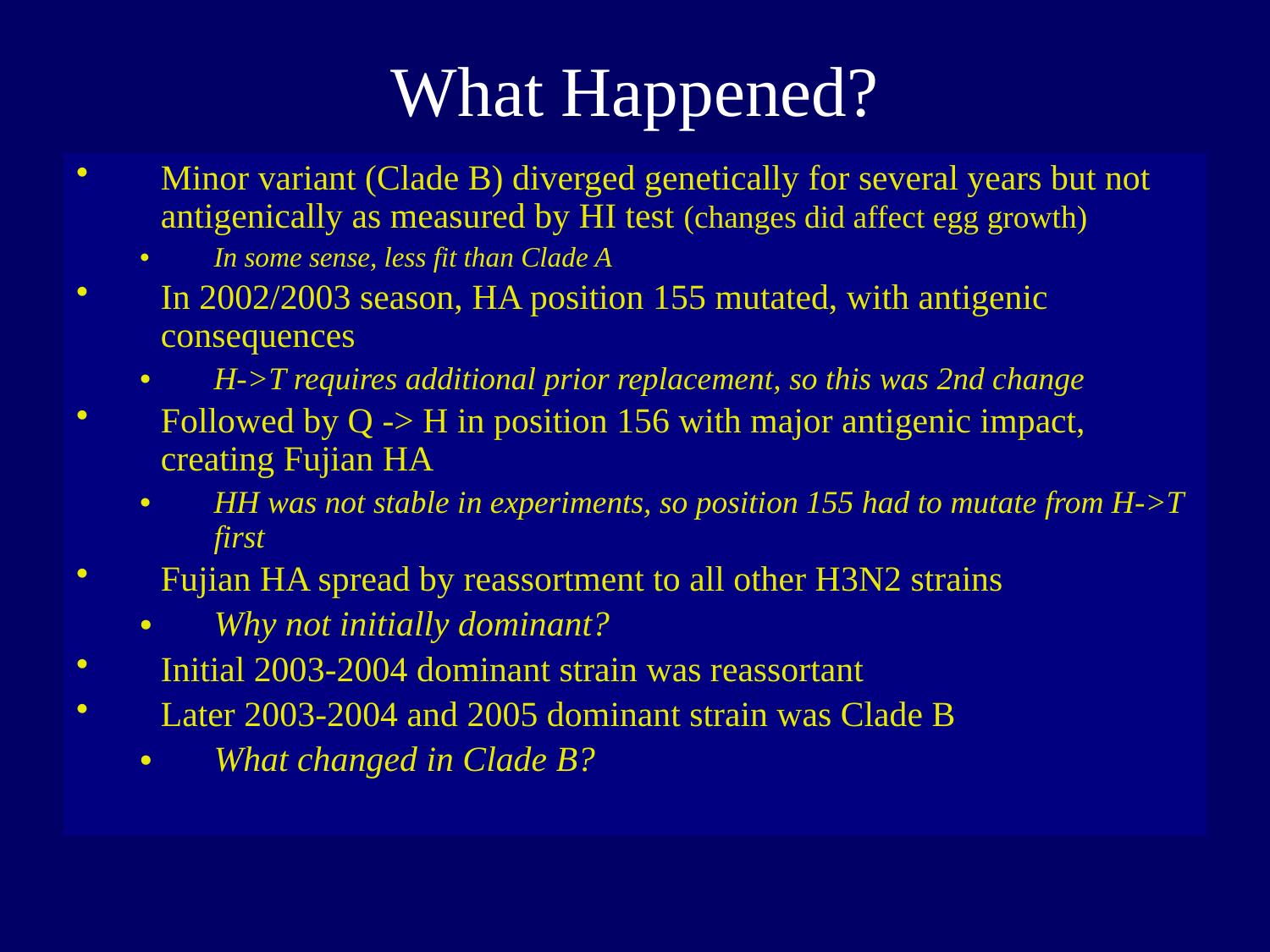

# What Happened?
Minor variant (Clade B) diverged genetically for several years but not antigenically as measured by HI test (changes did affect egg growth)
In some sense, less fit than Clade A
In 2002/2003 season, HA position 155 mutated, with antigenic consequences
H->T requires additional prior replacement, so this was 2nd change
Followed by Q -> H in position 156 with major antigenic impact, creating Fujian HA
HH was not stable in experiments, so position 155 had to mutate from H->T first
Fujian HA spread by reassortment to all other H3N2 strains
Why not initially dominant?
Initial 2003-2004 dominant strain was reassortant
Later 2003-2004 and 2005 dominant strain was Clade B
What changed in Clade B?